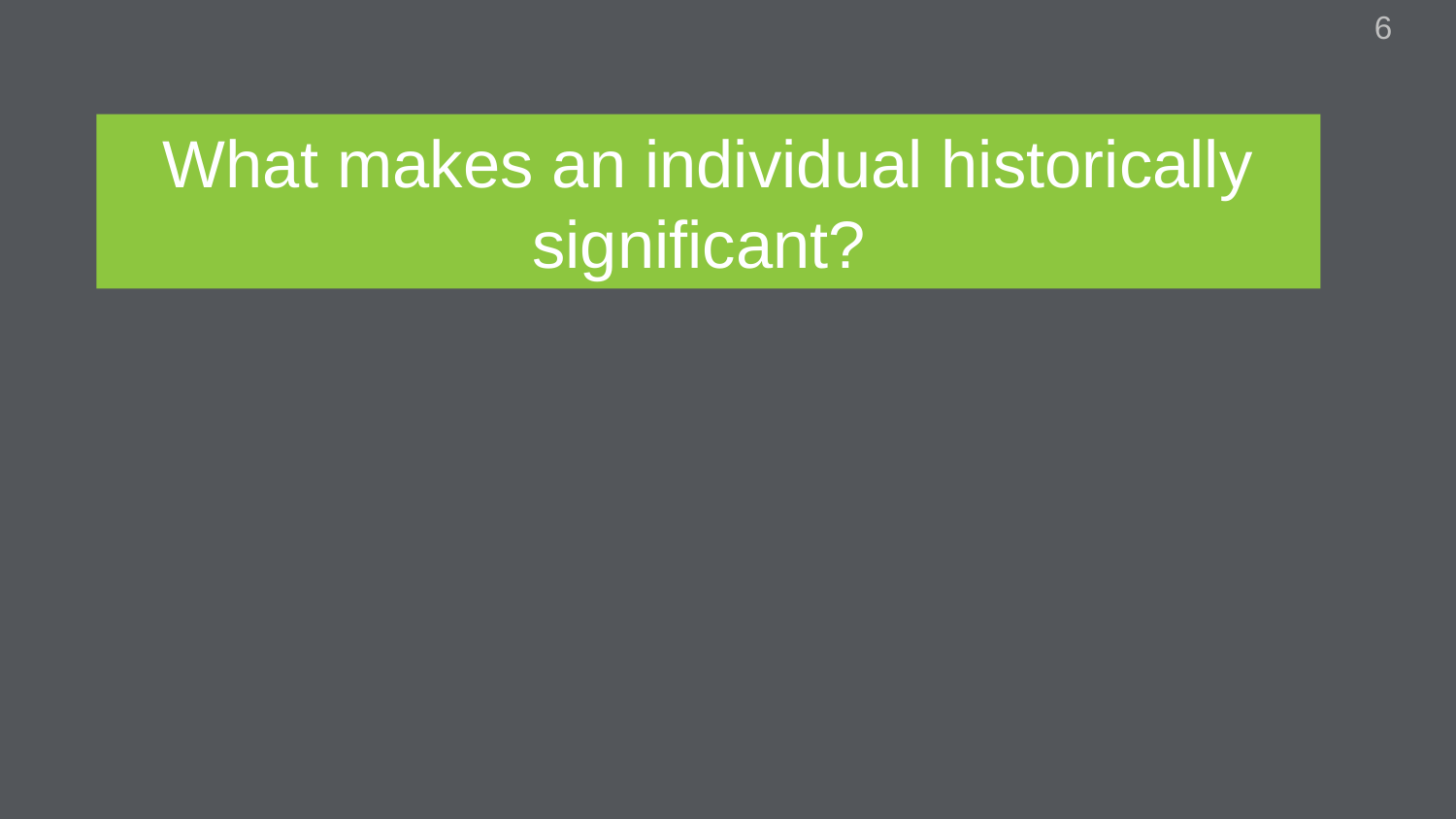

6
What makes an individual historically significant?